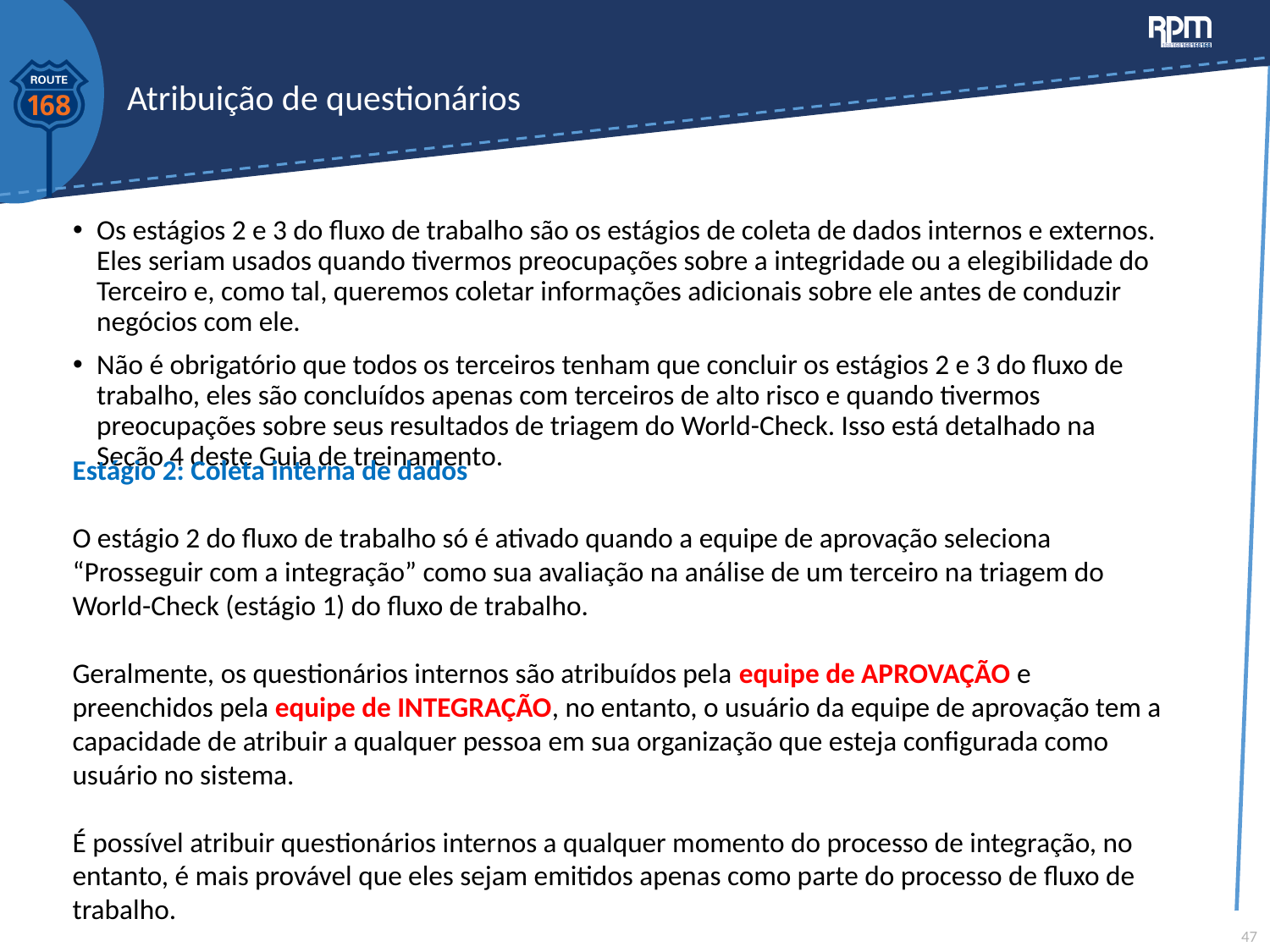

# Atribuição de questionários
Os estágios 2 e 3 do fluxo de trabalho são os estágios de coleta de dados internos e externos. Eles seriam usados quando tivermos preocupações sobre a integridade ou a elegibilidade do Terceiro e, como tal, queremos coletar informações adicionais sobre ele antes de conduzir negócios com ele.
Não é obrigatório que todos os terceiros tenham que concluir os estágios 2 e 3 do fluxo de trabalho, eles são concluídos apenas com terceiros de alto risco e quando tivermos preocupações sobre seus resultados de triagem do World-Check. Isso está detalhado na Seção 4 deste Guia de treinamento.
Estágio 2: Coleta interna de dados

O estágio 2 do fluxo de trabalho só é ativado quando a equipe de aprovação seleciona “Prosseguir com a integração” como sua avaliação na análise de um terceiro na triagem do World-Check (estágio 1) do fluxo de trabalho.

Geralmente, os questionários internos são atribuídos pela equipe de APROVAÇÃO e preenchidos pela equipe de INTEGRAÇÃO, no entanto, o usuário da equipe de aprovação tem a capacidade de atribuir a qualquer pessoa em sua organização que esteja configurada como usuário no sistema.

É possível atribuir questionários internos a qualquer momento do processo de integração, no entanto, é mais provável que eles sejam emitidos apenas como parte do processo de fluxo de trabalho.

Ambos serão abordados nas próximas páginas...
47